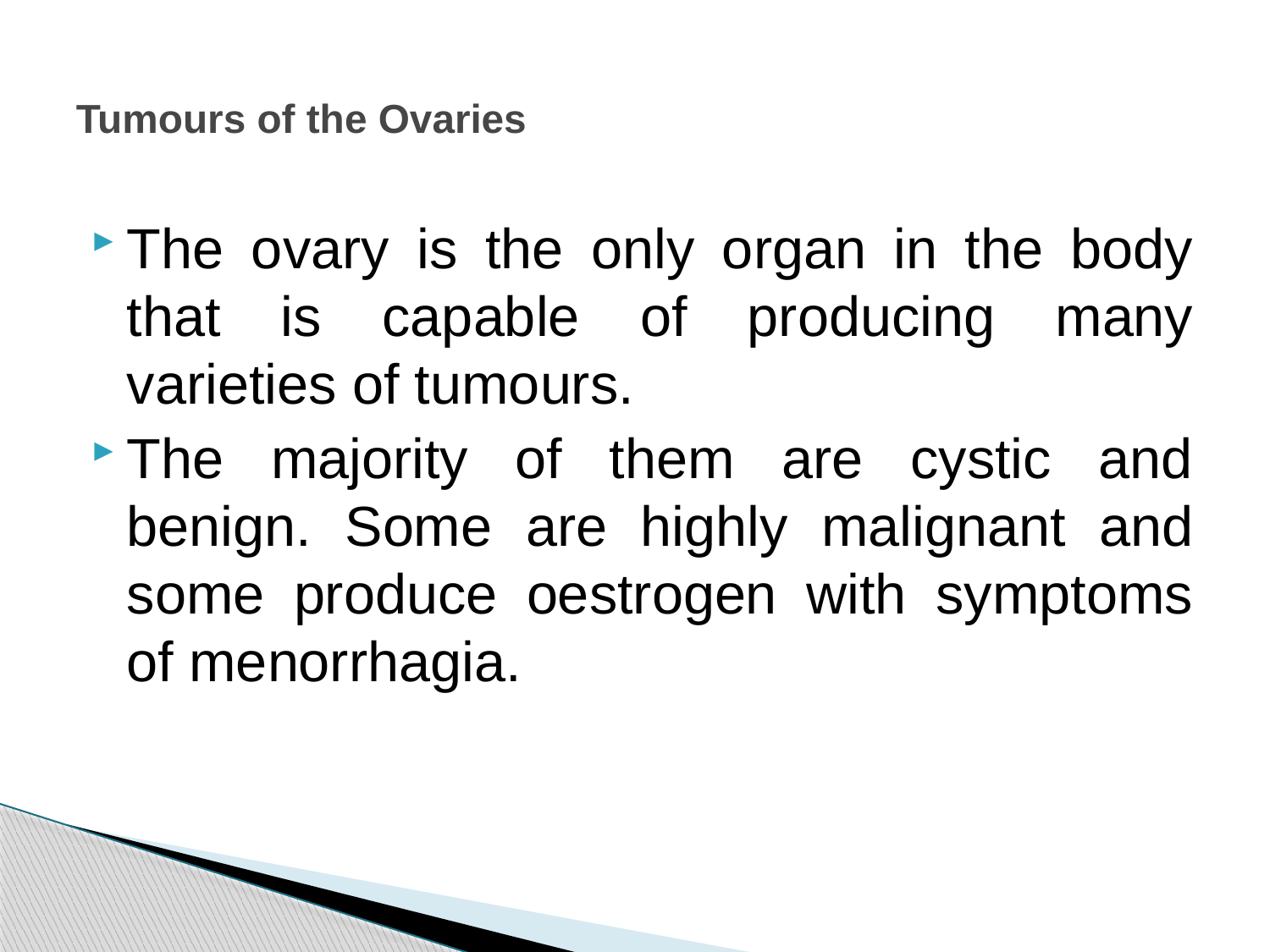

# Tumours of the Ovaries
The ovary is the only organ in the body that is capable of producing many varieties of tumours.
The majority of them are cystic and benign. Some are highly malignant and some produce oestrogen with symptoms of menorrhagia.

291